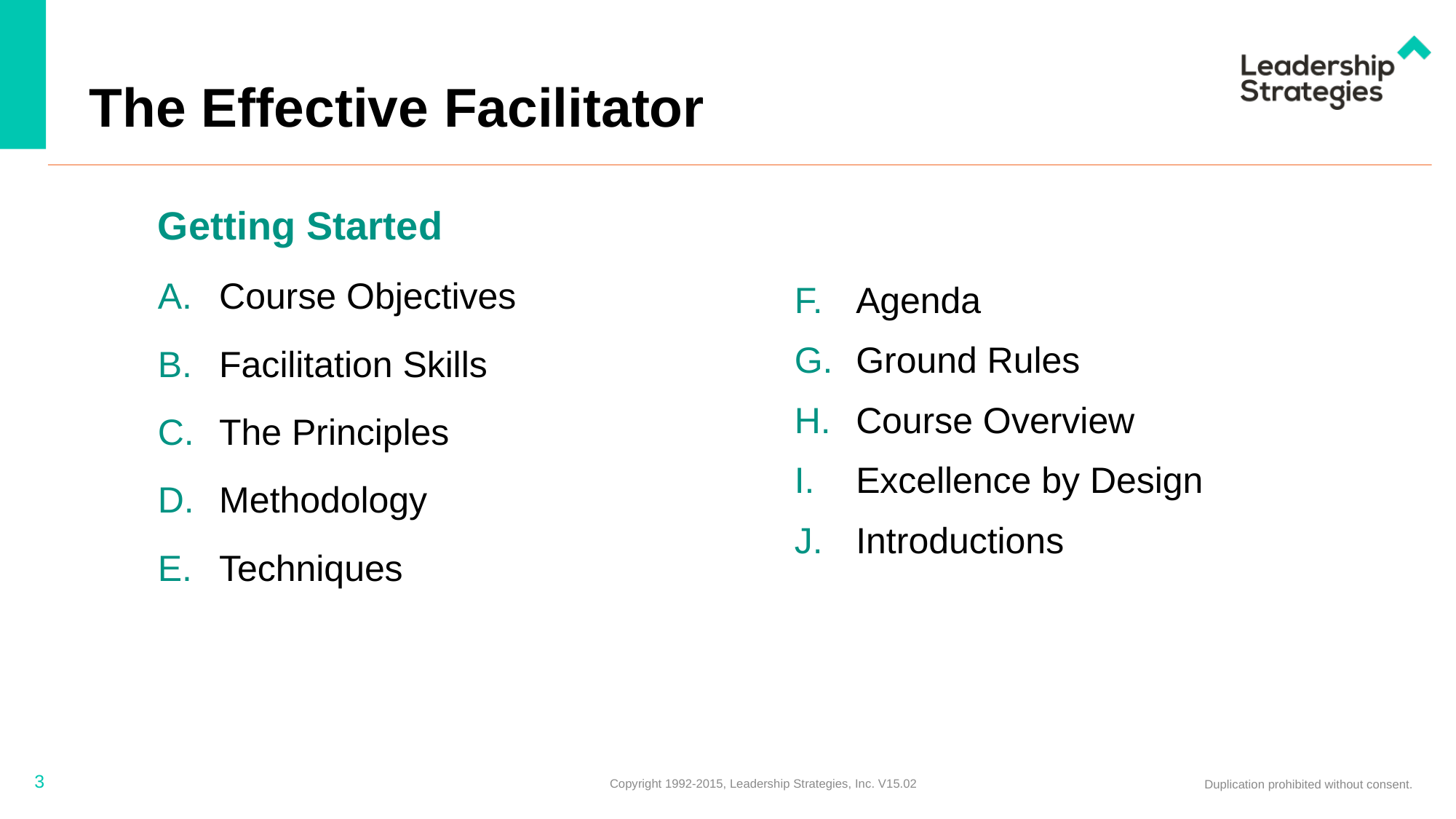

# The Effective Facilitator
Getting Started
Course Objectives
Facilitation Skills
The Principles
Methodology
Techniques

Agenda
Ground Rules
Course Overview
Excellence by Design
Introductions

3
Copyright 1992-2015, Leadership Strategies, Inc. V15.02